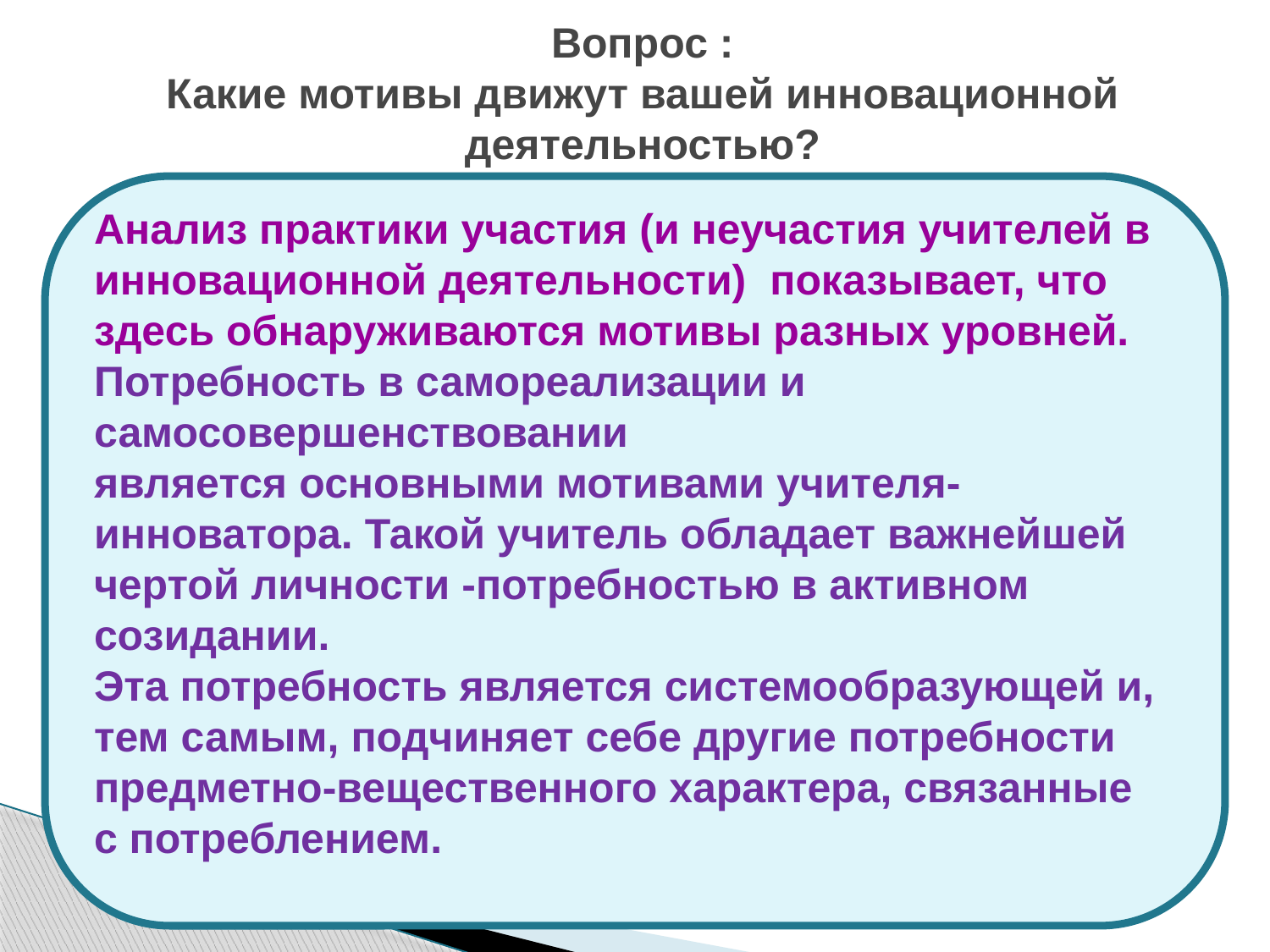

# Вопрос : Какие мотивы движут вашей инновационной деятельностью?
Анализ практики участия (и неучастия учителей в инновационной деятельности)  показывает, что здесь обнаруживаются мотивы разных уровней.
Потребность в самореализации и самосовершенствовании
является основными мотивами учителя-инноватора. Такой учитель обладает важнейшей чертой личности -потребностью в активном созидании.
Эта потребность является системообразующей и,  тем самым, подчиняет себе другие потребности предметно-вещественного характера, связанные  с потреблением.